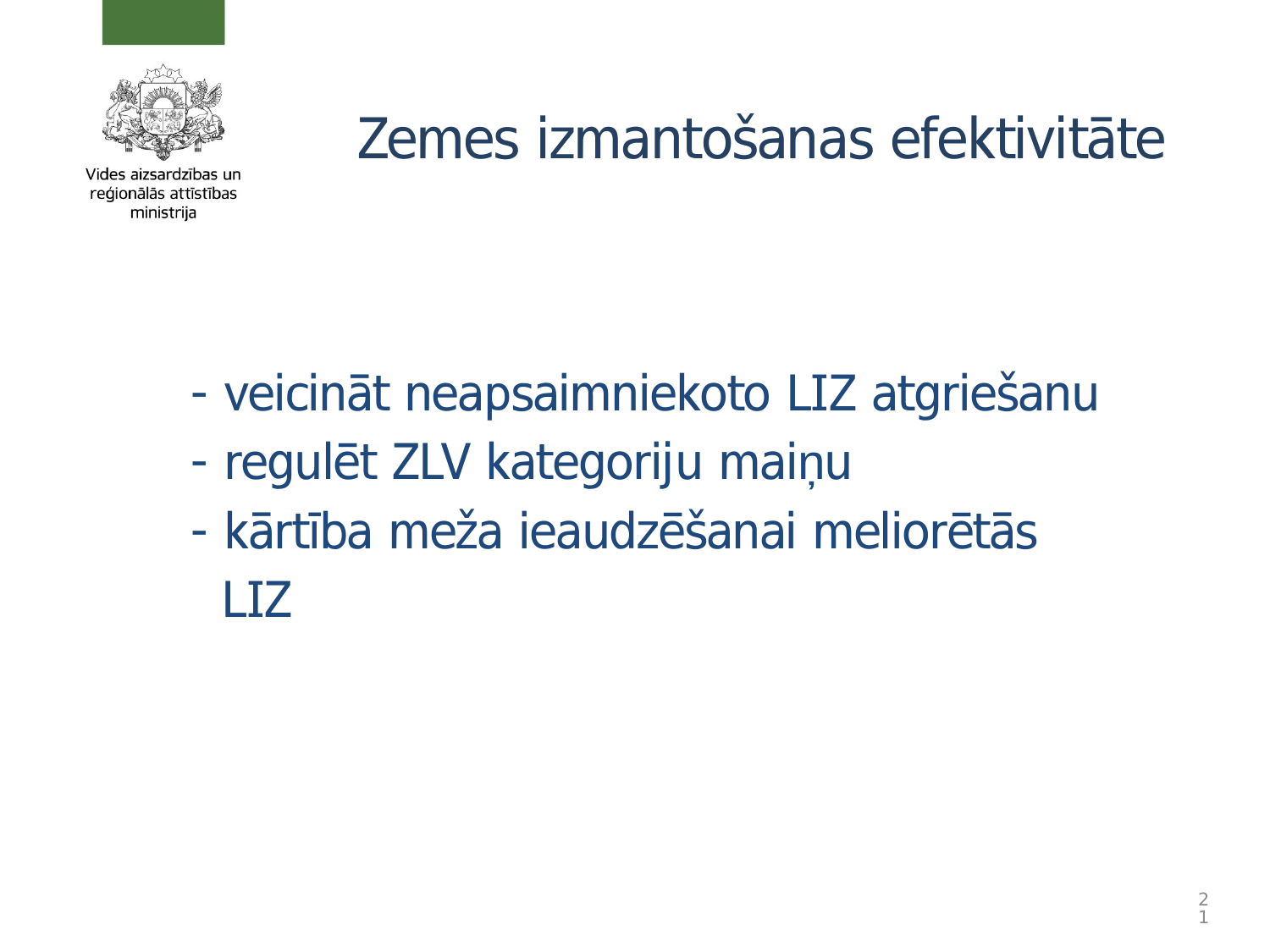

#
Zemes izmantošanas efektivitāte

        - veicināt neapsaimniekoto LIZ atgriešanu
        - regulēt ZLV kategoriju maiņu
        - kārtība meža ieaudzēšanai meliorētās
          LIZ

21